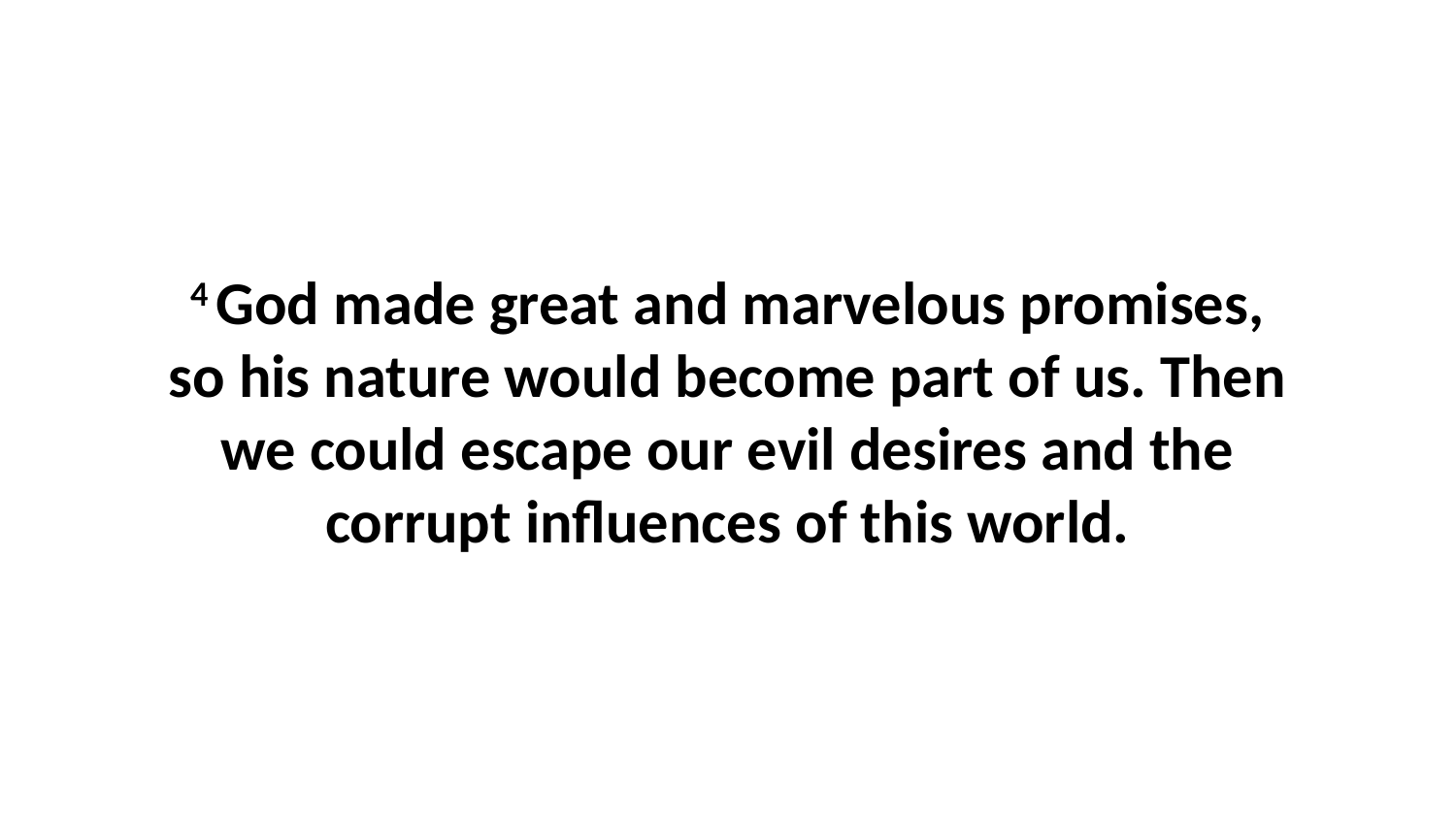

4 God made great and marvelous promises, so his nature would become part of us. Then we could escape our evil desires and the corrupt influences of this world.